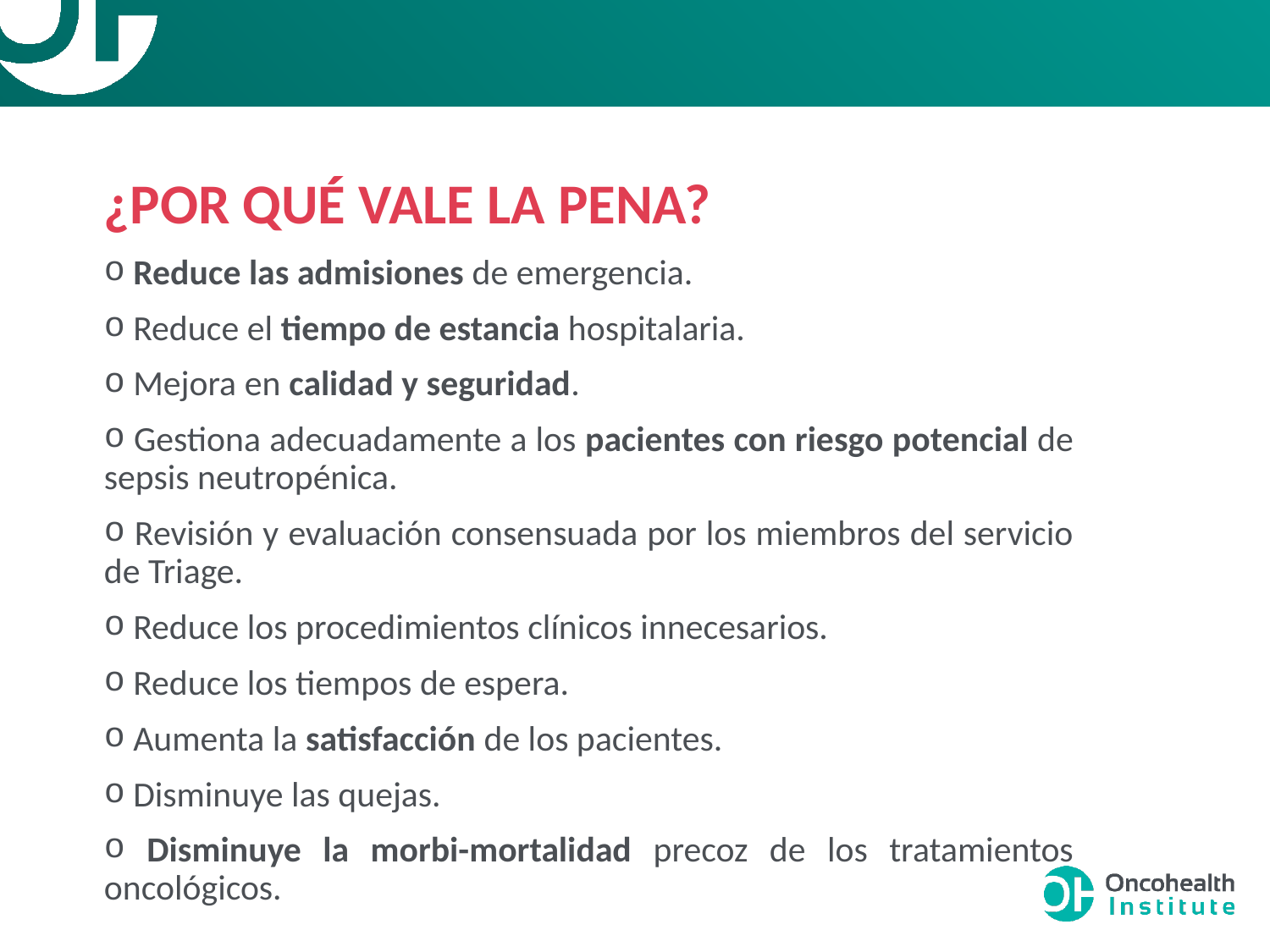

#
¿POR QUÉ VALE LA PENA?
 Reduce las admisiones de emergencia.
 Reduce el tiempo de estancia hospitalaria.
 Mejora en calidad y seguridad.
 Gestiona adecuadamente a los pacientes con riesgo potencial de sepsis neutropénica.
 Revisión y evaluación consensuada por los miembros del servicio de Triage.
 Reduce los procedimientos clínicos innecesarios.
 Reduce los tiempos de espera.
 Aumenta la satisfacción de los pacientes.
 Disminuye las quejas.
 Disminuye la morbi-mortalidad precoz de los tratamientos oncológicos.